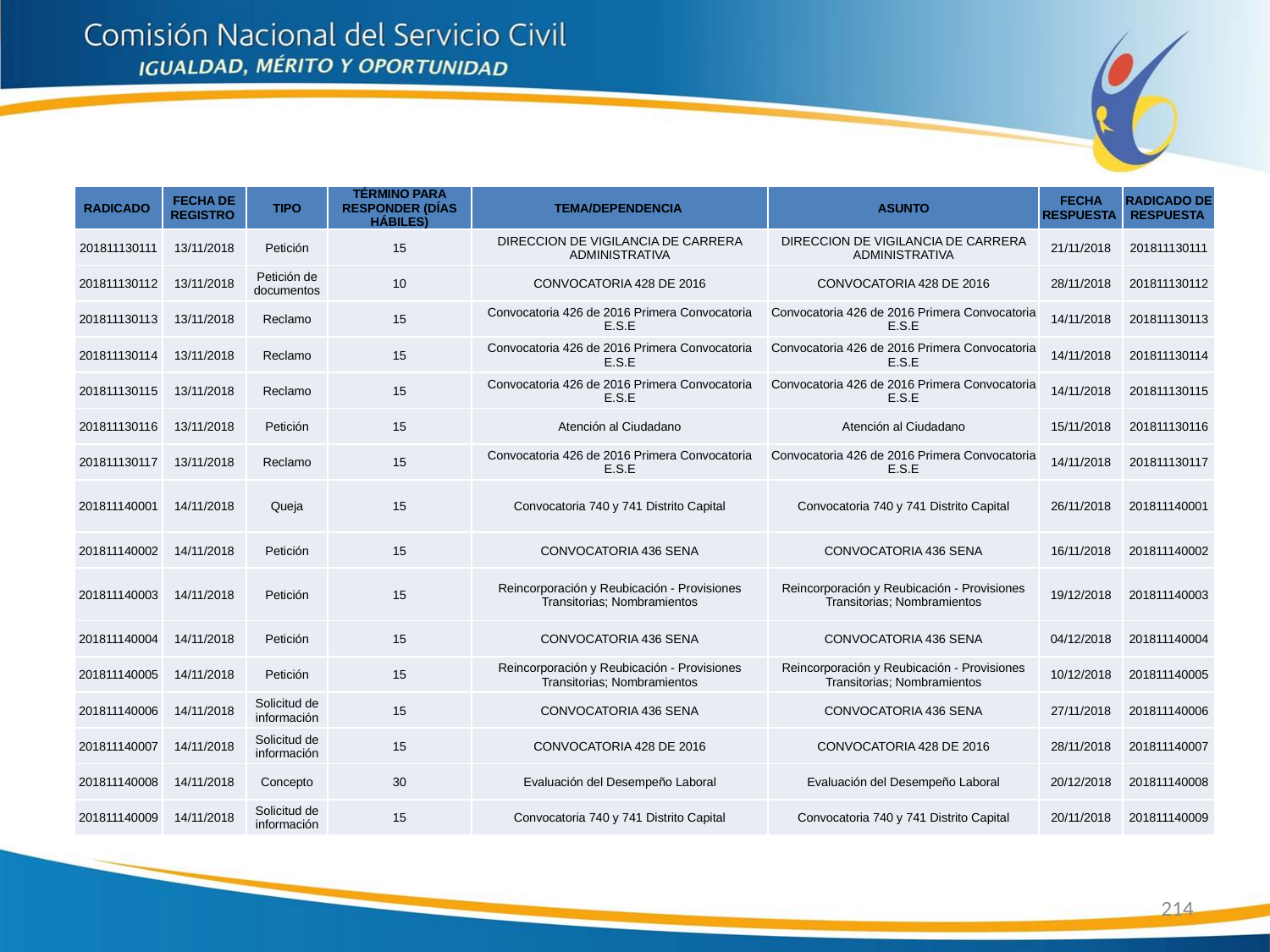

| RADICADO | FECHA DE REGISTRO | TIPO | TÉRMINO PARA RESPONDER (DÍAS HÁBILES) | TEMA/DEPENDENCIA | ASUNTO | FECHA RESPUESTA | RADICADO DE RESPUESTA |
| --- | --- | --- | --- | --- | --- | --- | --- |
| 201811130111 | 13/11/2018 | Petición | 15 | DIRECCION DE VIGILANCIA DE CARRERA ADMINISTRATIVA | DIRECCION DE VIGILANCIA DE CARRERA ADMINISTRATIVA | 21/11/2018 | 201811130111 |
| 201811130112 | 13/11/2018 | Petición de documentos | 10 | CONVOCATORIA 428 DE 2016 | CONVOCATORIA 428 DE 2016 | 28/11/2018 | 201811130112 |
| 201811130113 | 13/11/2018 | Reclamo | 15 | Convocatoria 426 de 2016 Primera Convocatoria E.S.E | Convocatoria 426 de 2016 Primera Convocatoria E.S.E | 14/11/2018 | 201811130113 |
| 201811130114 | 13/11/2018 | Reclamo | 15 | Convocatoria 426 de 2016 Primera Convocatoria E.S.E | Convocatoria 426 de 2016 Primera Convocatoria E.S.E | 14/11/2018 | 201811130114 |
| 201811130115 | 13/11/2018 | Reclamo | 15 | Convocatoria 426 de 2016 Primera Convocatoria E.S.E | Convocatoria 426 de 2016 Primera Convocatoria E.S.E | 14/11/2018 | 201811130115 |
| 201811130116 | 13/11/2018 | Petición | 15 | Atención al Ciudadano | Atención al Ciudadano | 15/11/2018 | 201811130116 |
| 201811130117 | 13/11/2018 | Reclamo | 15 | Convocatoria 426 de 2016 Primera Convocatoria E.S.E | Convocatoria 426 de 2016 Primera Convocatoria E.S.E | 14/11/2018 | 201811130117 |
| 201811140001 | 14/11/2018 | Queja | 15 | Convocatoria 740 y 741 Distrito Capital | Convocatoria 740 y 741 Distrito Capital | 26/11/2018 | 201811140001 |
| 201811140002 | 14/11/2018 | Petición | 15 | CONVOCATORIA 436 SENA | CONVOCATORIA 436 SENA | 16/11/2018 | 201811140002 |
| 201811140003 | 14/11/2018 | Petición | 15 | Reincorporación y Reubicación - Provisiones Transitorias; Nombramientos | Reincorporación y Reubicación - Provisiones Transitorias; Nombramientos | 19/12/2018 | 201811140003 |
| 201811140004 | 14/11/2018 | Petición | 15 | CONVOCATORIA 436 SENA | CONVOCATORIA 436 SENA | 04/12/2018 | 201811140004 |
| 201811140005 | 14/11/2018 | Petición | 15 | Reincorporación y Reubicación - Provisiones Transitorias; Nombramientos | Reincorporación y Reubicación - Provisiones Transitorias; Nombramientos | 10/12/2018 | 201811140005 |
| 201811140006 | 14/11/2018 | Solicitud de información | 15 | CONVOCATORIA 436 SENA | CONVOCATORIA 436 SENA | 27/11/2018 | 201811140006 |
| 201811140007 | 14/11/2018 | Solicitud de información | 15 | CONVOCATORIA 428 DE 2016 | CONVOCATORIA 428 DE 2016 | 28/11/2018 | 201811140007 |
| 201811140008 | 14/11/2018 | Concepto | 30 | Evaluación del Desempeño Laboral | Evaluación del Desempeño Laboral | 20/12/2018 | 201811140008 |
| 201811140009 | 14/11/2018 | Solicitud de información | 15 | Convocatoria 740 y 741 Distrito Capital | Convocatoria 740 y 741 Distrito Capital | 20/11/2018 | 201811140009 |
214